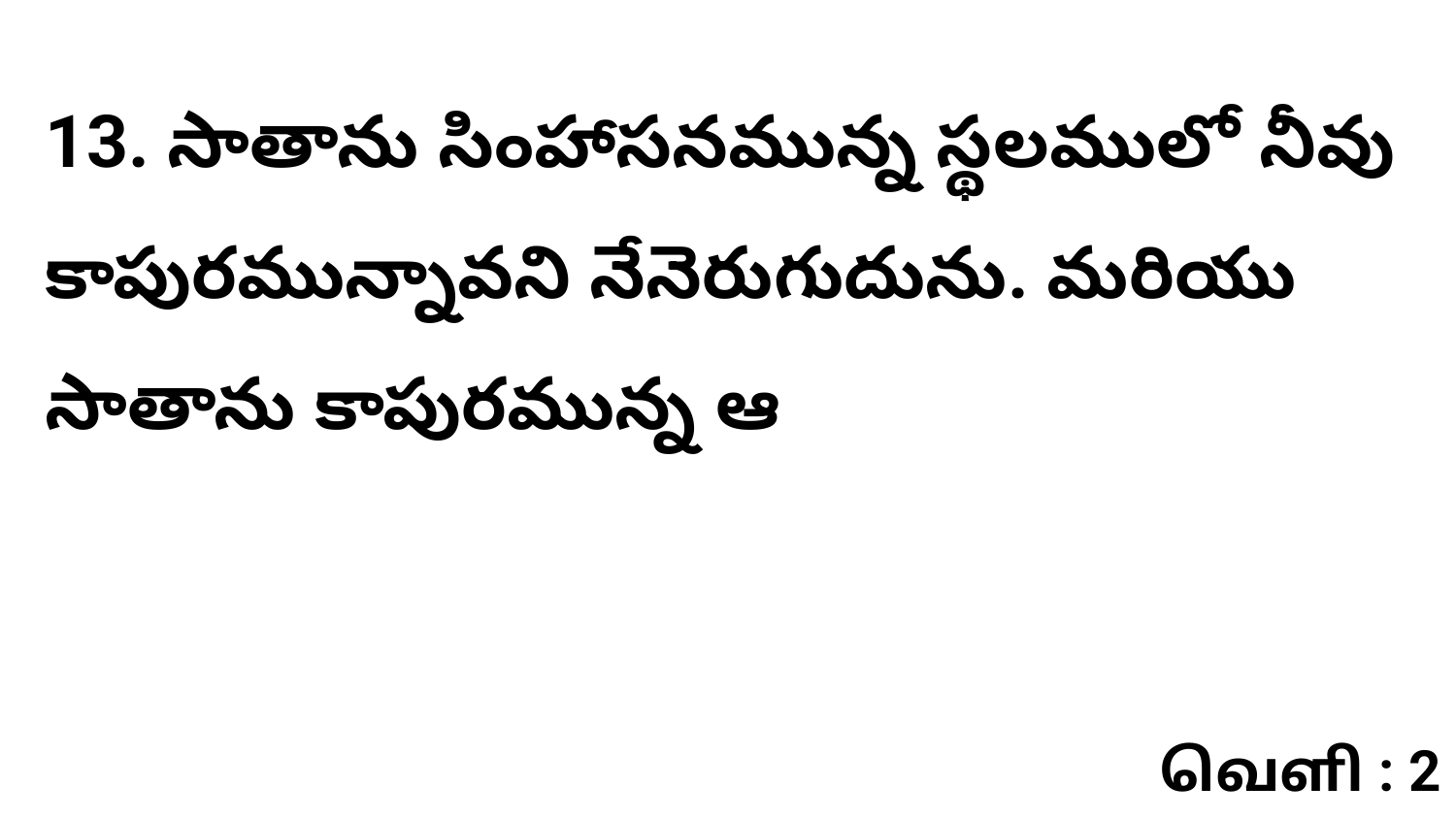

13. సాతాను సింహాసనమున్న స్థలములో నీవు కాపురమున్నావని నేనెరుగుదును. మరియు సాతాను కాపురమున్న ఆ
வெளி : 2